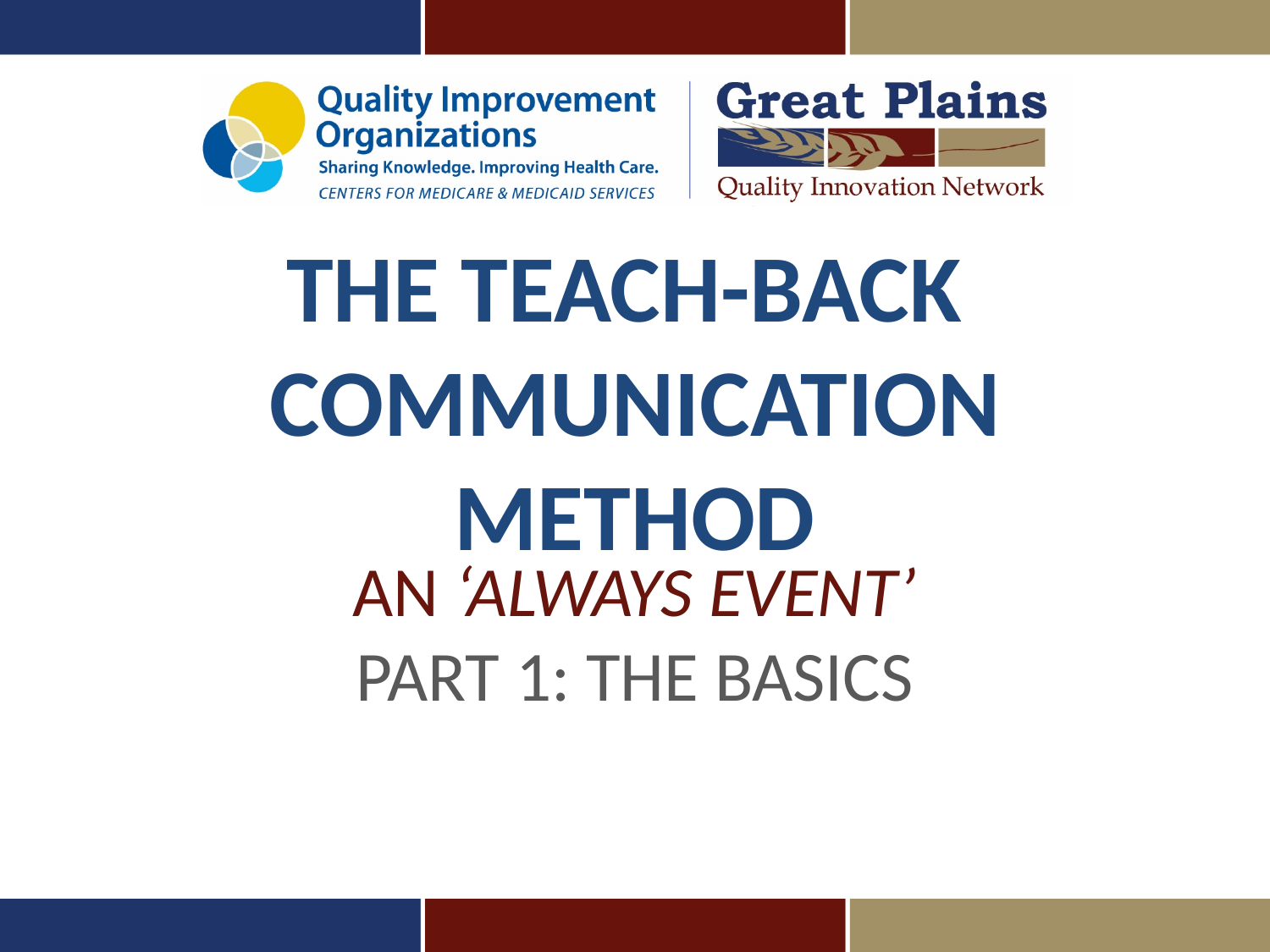

# The Teach-back Communication Method
An ‘Always Event’
Part 1: The Basics